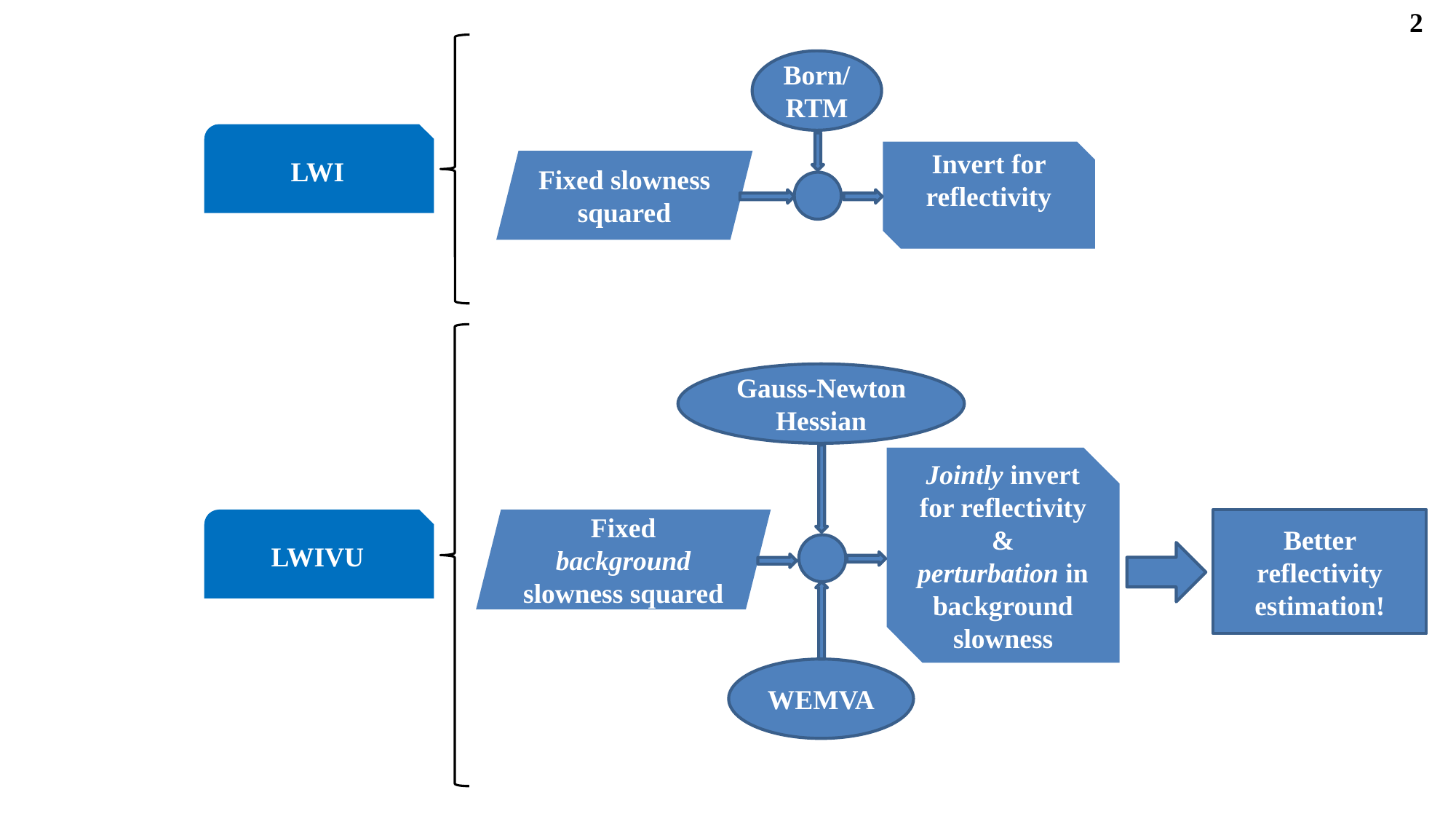

2

Born/RTM
LWI
Invert for reflectivity

Fixed slowness squared

Gauss-Newton Hessian
Jointly invert for reflectivity &
perturbation in background slowness

LWIVU
Fixed background slowness squared
Better reflectivity estimation!

WEMVA